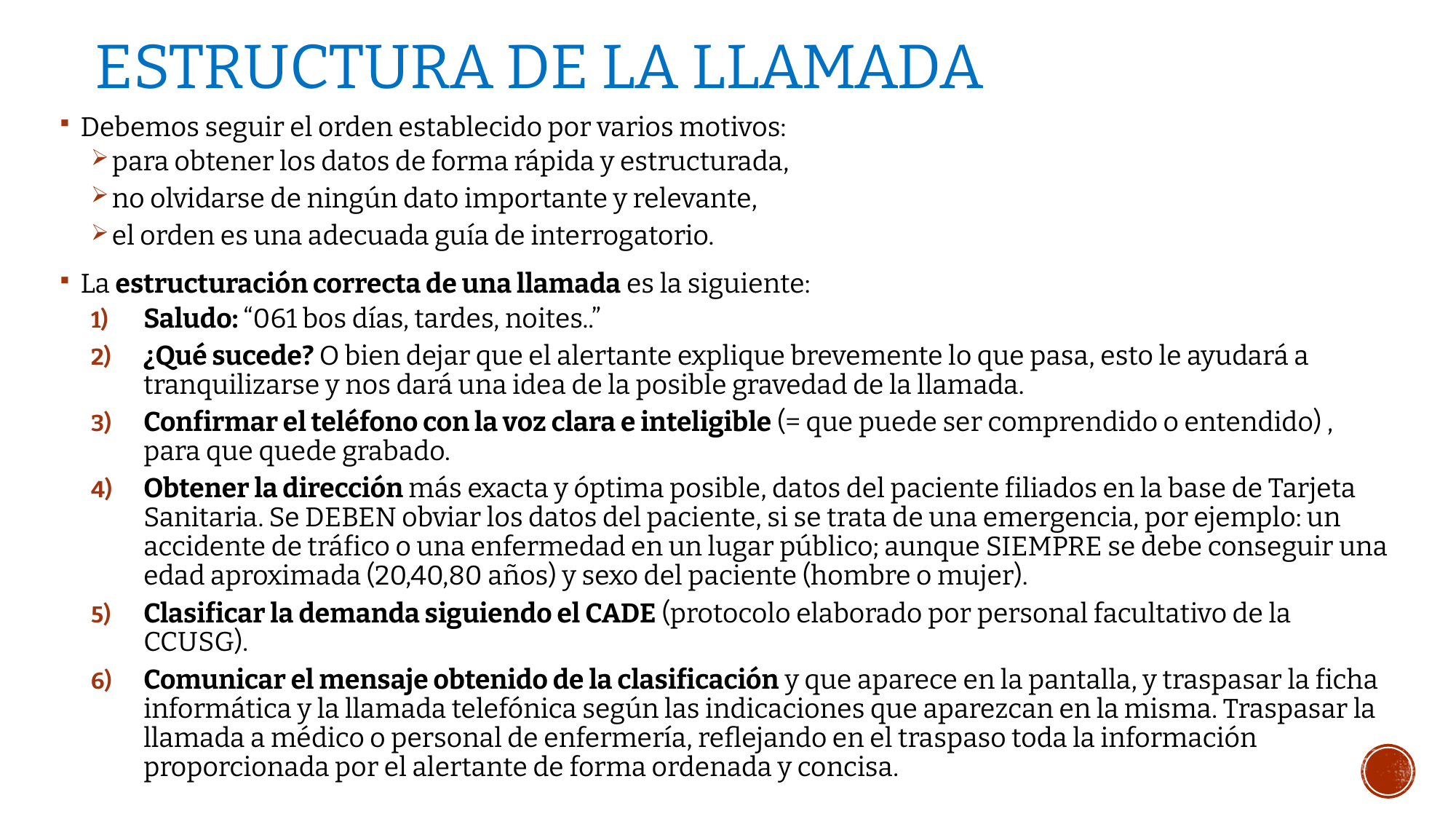

# ESTRUCTURA DE LA LLAMADA
Debemos seguir el orden establecido por varios motivos:
para obtener los datos de forma rápida y estructurada,
no olvidarse de ningún dato importante y relevante,
el orden es una adecuada guía de interrogatorio.
La estructuración correcta de una llamada es la siguiente:
Saludo: “061 bos días, tardes, noites..”
¿Qué sucede? O bien dejar que el alertante explique brevemente lo que pasa, esto le ayudará a tranquilizarse y nos dará una idea de la posible gravedad de la llamada.
Confirmar el teléfono con la voz clara e inteligible (= que puede ser comprendido o entendido) , para que quede grabado.
Obtener la dirección más exacta y óptima posible, datos del paciente filiados en la base de Tarjeta Sanitaria. Se DEBEN obviar los datos del paciente, si se trata de una emergencia, por ejemplo: un accidente de tráfico o una enfermedad en un lugar público; aunque SIEMPRE se debe conseguir una edad aproximada (20,40,80 años) y sexo del paciente (hombre o mujer).
Clasificar la demanda siguiendo el CADE (protocolo elaborado por personal facultativo de la CCUSG).
Comunicar el mensaje obtenido de la clasificación y que aparece en la pantalla, y traspasar la ficha informática y la llamada telefónica según las indicaciones que aparezcan en la misma. Traspasar la llamada a médico o personal de enfermería, reflejando en el traspaso toda la información proporcionada por el alertante de forma ordenada y concisa.